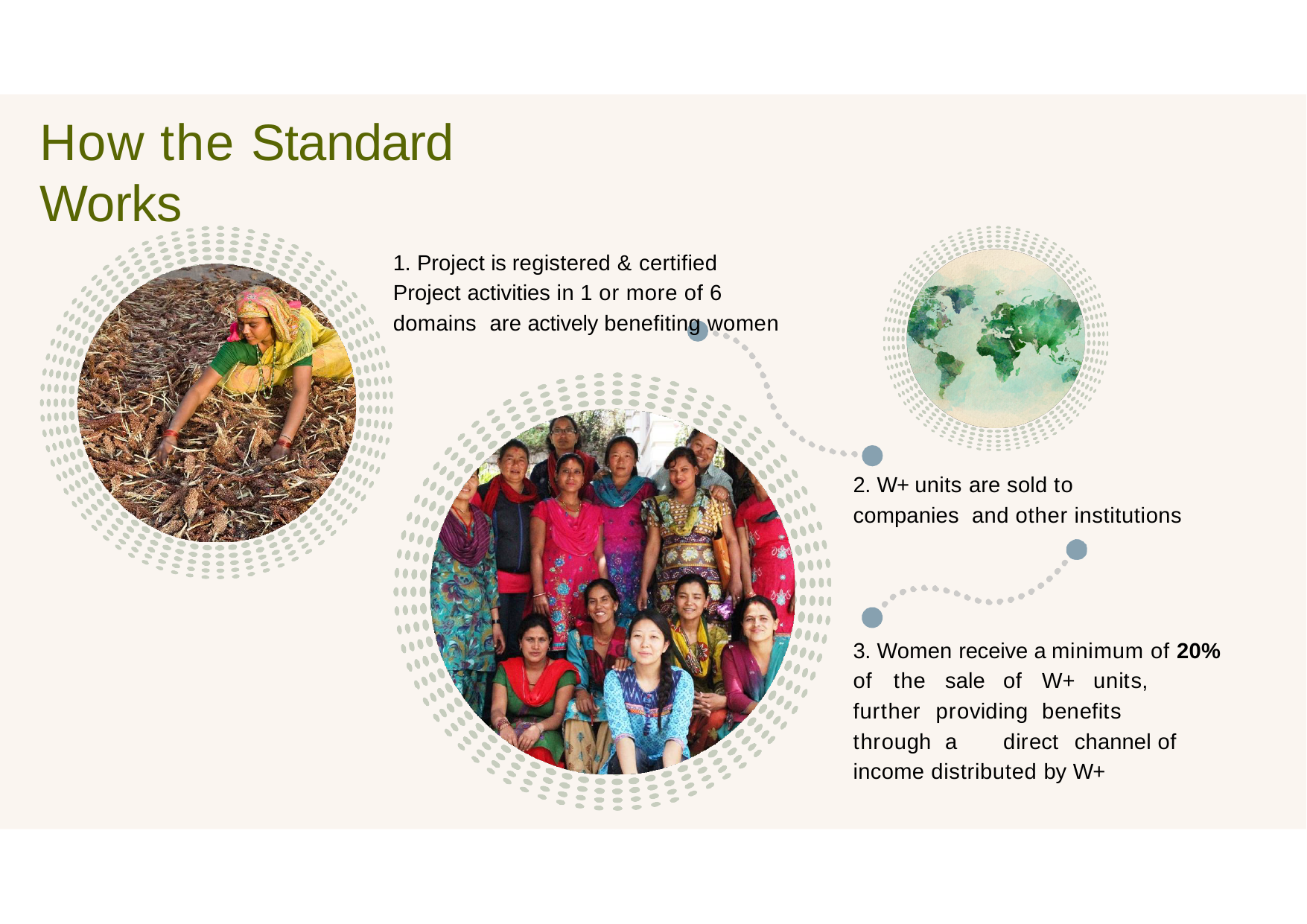

# How the Standard Works

1. Project is registered & certified
Project activities in 1 or more of 6 domains  are actively benefiting women

2. W+ units are sold to companies  and other institutions

3. Women receive a minimum of 20%  of	the	sale	of	W+	units,		further  providing	benefits		through	a		direct  channel of income distributed by W+